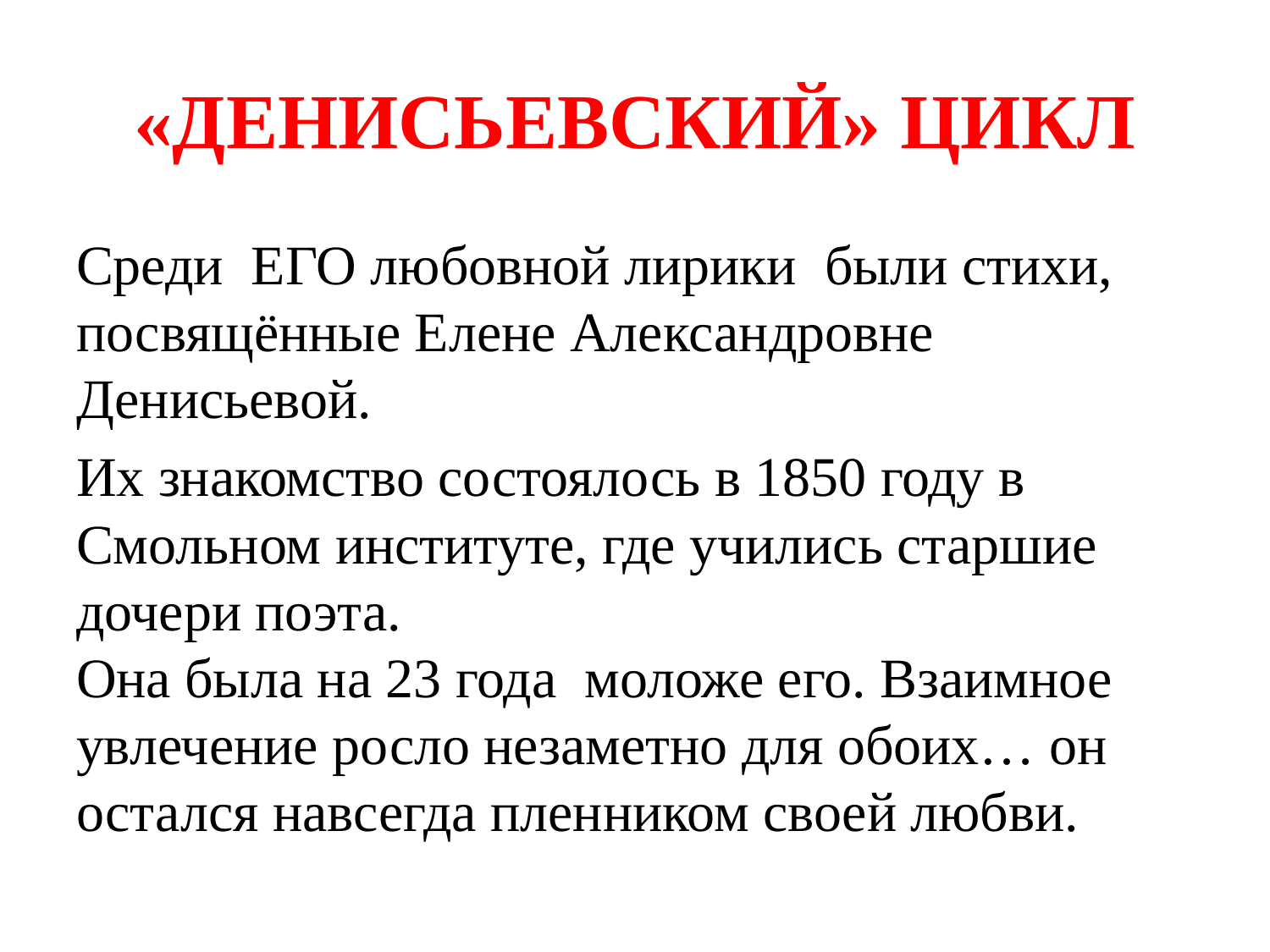

# «ДЕНИСЬЕВСКИЙ» ЦИКЛ
Среди  ЕГО любовной лирики  были стихи, посвящённые Елене Александровне Денисьевой.
Их знакомство состоялось в 1850 году в Смольном институте, где учились старшие дочери поэта.
Она была на 23 года  моложе его. Взаимное увлечение росло незаметно для обоих… он остался навсегда пленником своей любви.